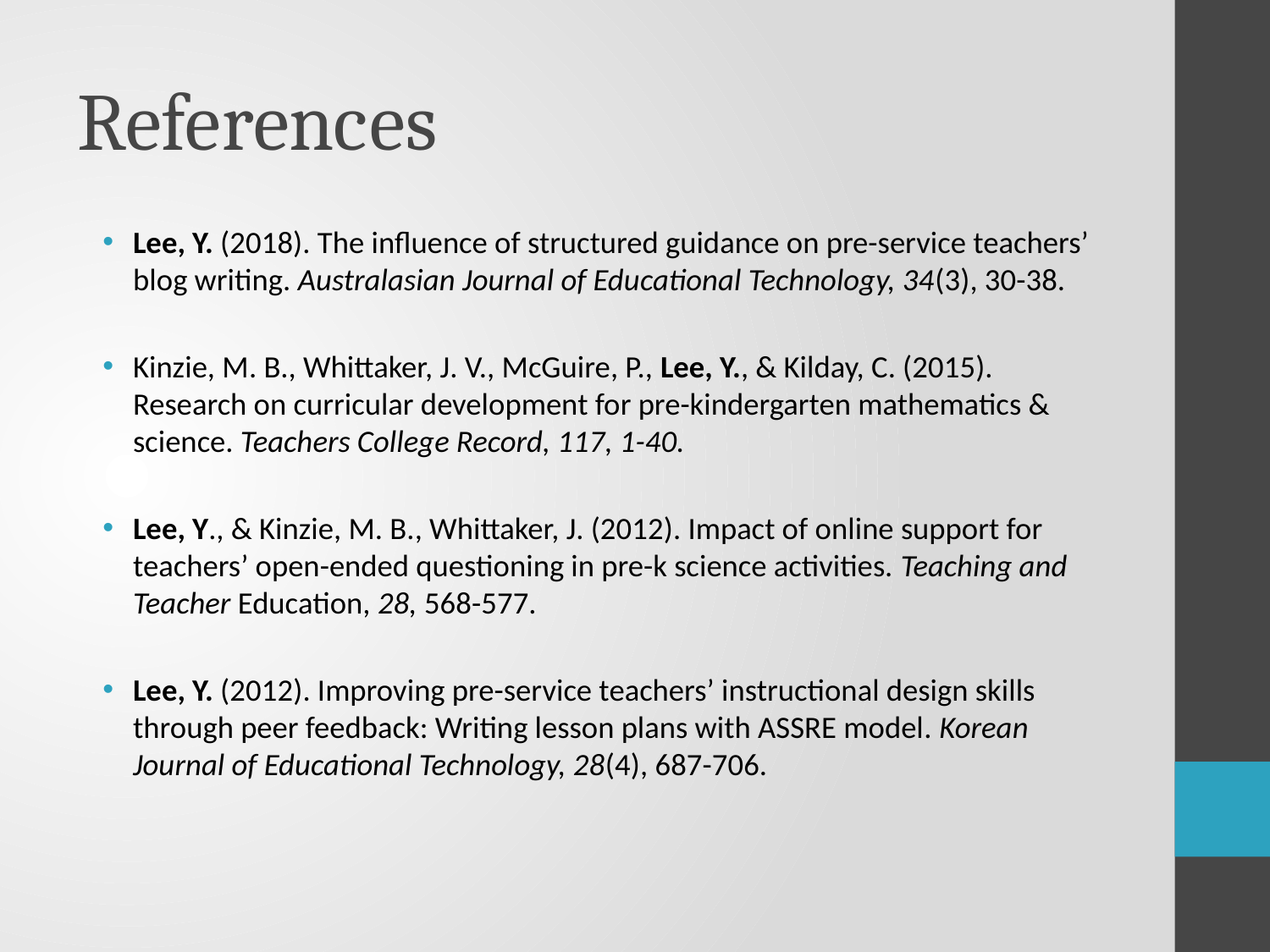

# References
Lee, Y. (2018). The influence of structured guidance on pre-service teachers’ blog writing. Australasian Journal of Educational Technology, 34(3), 30-38.

Kinzie, M. B., Whittaker, J. V., McGuire, P., Lee, Y., & Kilday, C. (2015). Research on curricular development for pre-kindergarten mathematics & science. Teachers College Record, 117, 1-40.

Lee, Y., & Kinzie, M. B., Whittaker, J. (2012). Impact of online support for teachers’ open-ended questioning in pre-k science activities. Teaching and Teacher Education, 28, 568-577.

Lee, Y. (2012). Improving pre-service teachers’ instructional design skills through peer feedback: Writing lesson plans with ASSRE model. Korean Journal of Educational Technology, 28(4), 687-706.